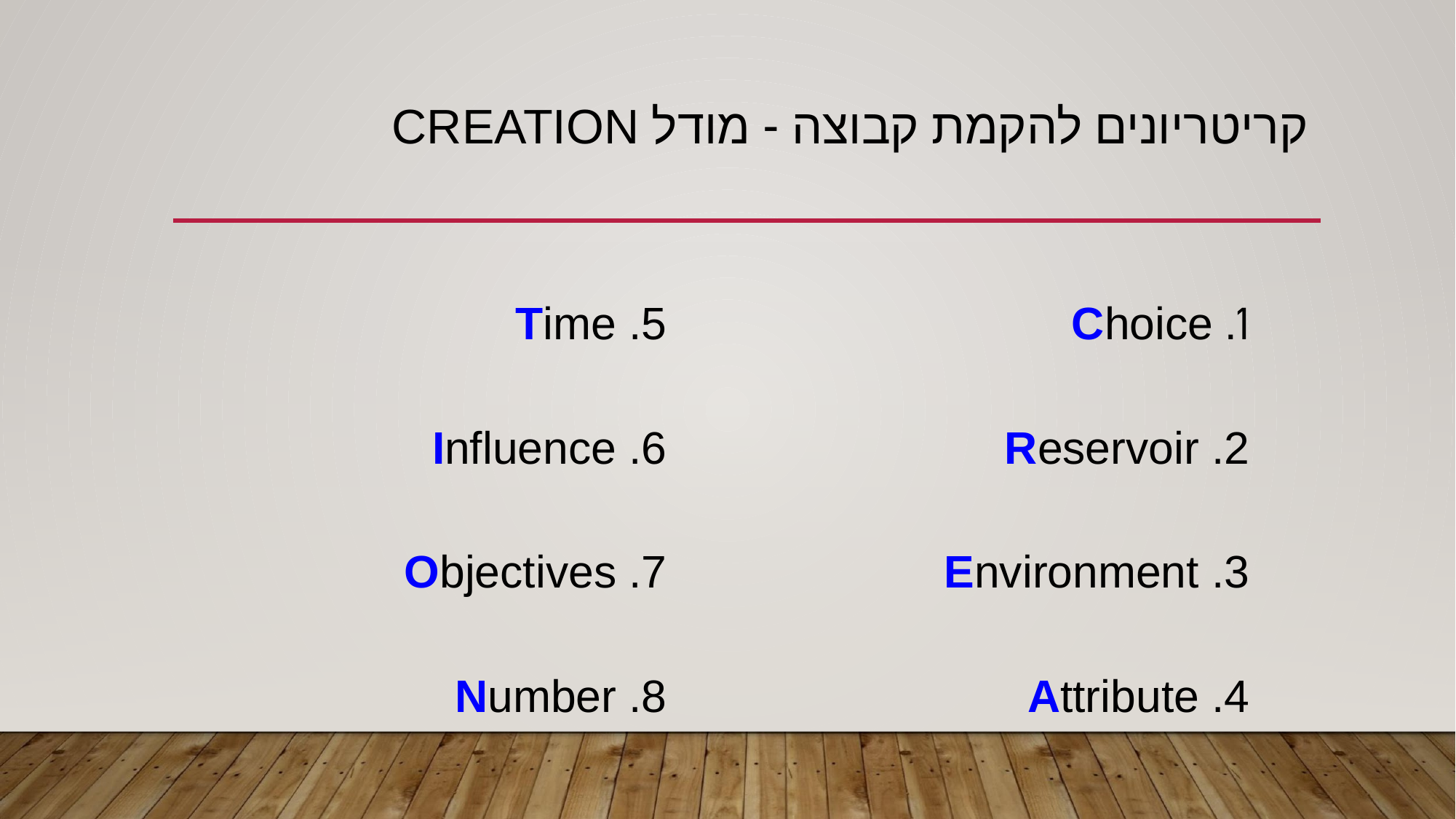

# קריטריונים להקמת קבוצה - מודל CREATION
Time .5
Influence .6
Objectives .7
  Number .8
Choice .1
Reservoir .2
Environment .3
Attribute .4